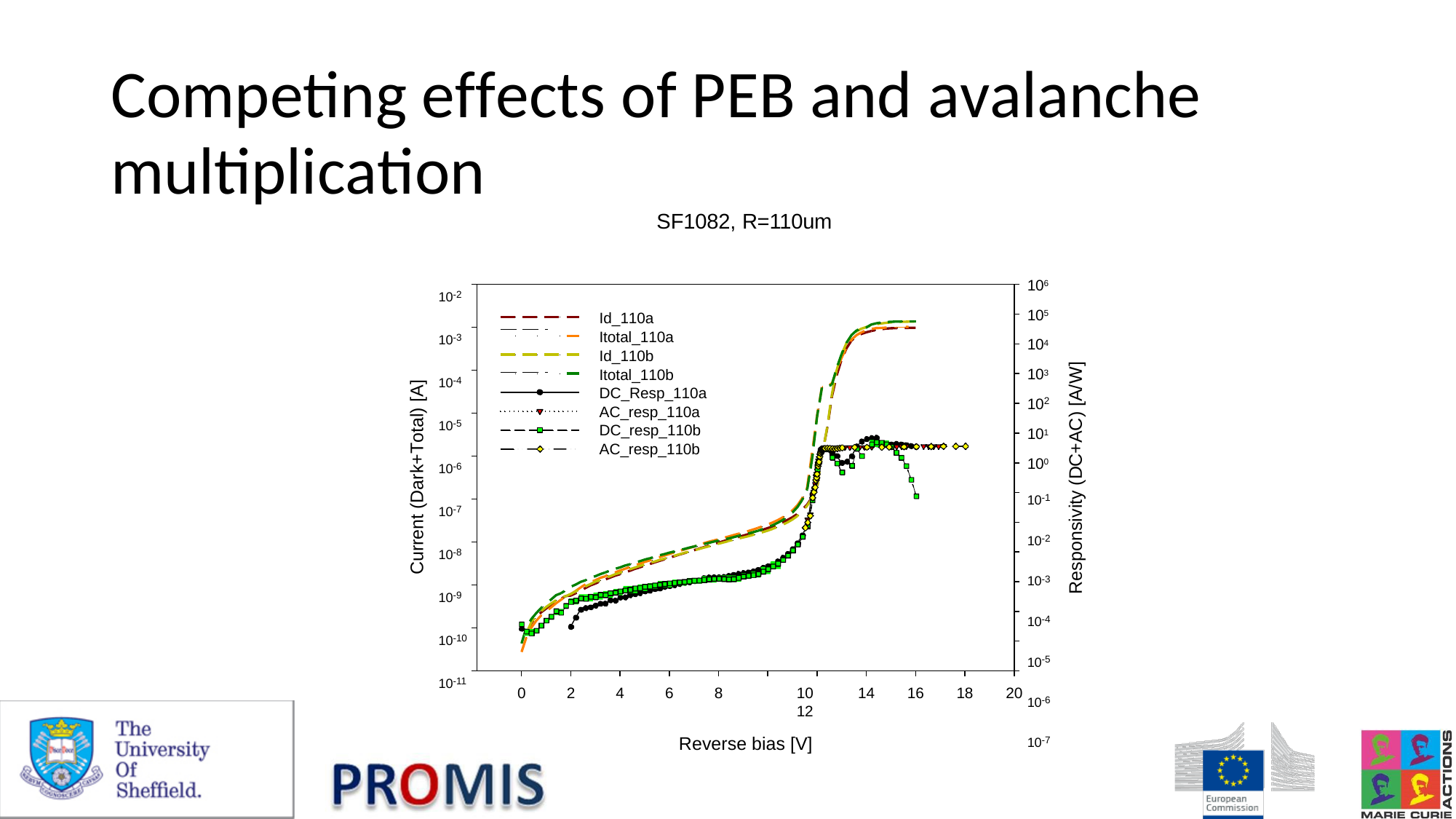

# Competing effects of PEB and avalanche
multiplication
SF1082, R=110um
10-2
106
105
104
103

Id_110a Itotal_110a Id_110b Itotal_110b DC_Resp_110a AC_resp_110a DC_resp_110b AC_resp_110b

10-3

Responsivity (DC+AC) [A/W]

10-4

Current (Dark+Total) [A]

2
10

10-5

101
100
10-1
10-2
10-3
10-4
10-5
10-6
10-7

10-6

10-7

10-8

10-9

10-10

10-11

0
2
4
6
8	10	12
Reverse bias [V]
14
16
18
20